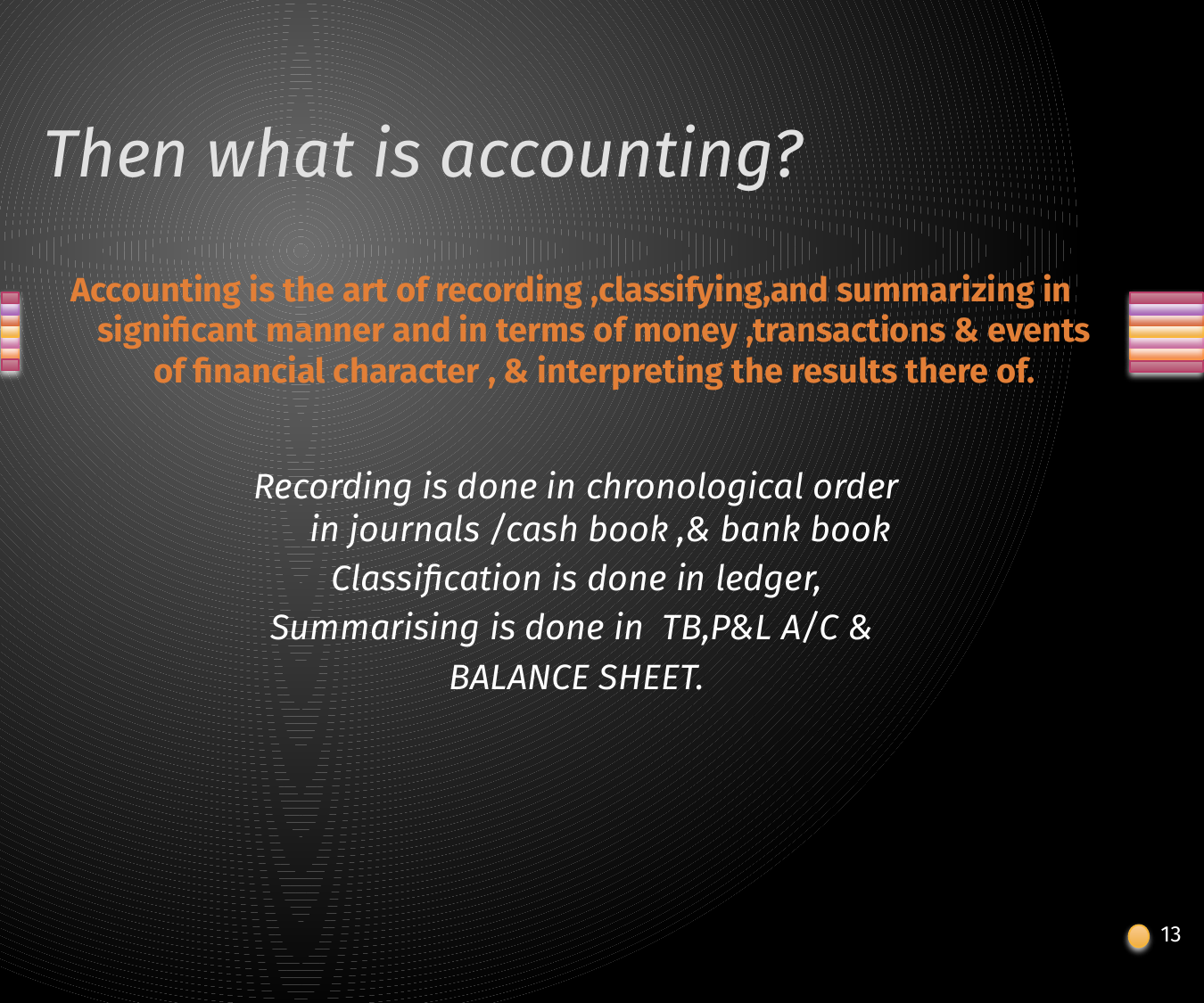

# Then what is accounting?
Accounting is the art of recording ,classifying,and summarizing in significant manner and in terms of money ,transactions & events of financial character , & interpreting the results there of.
Recording is done in chronological order in journals /cash book ,& bank book
Classification is done in ledger,
Summarising is done in  TB,P&L A/C &
BALANCE SHEET.
13